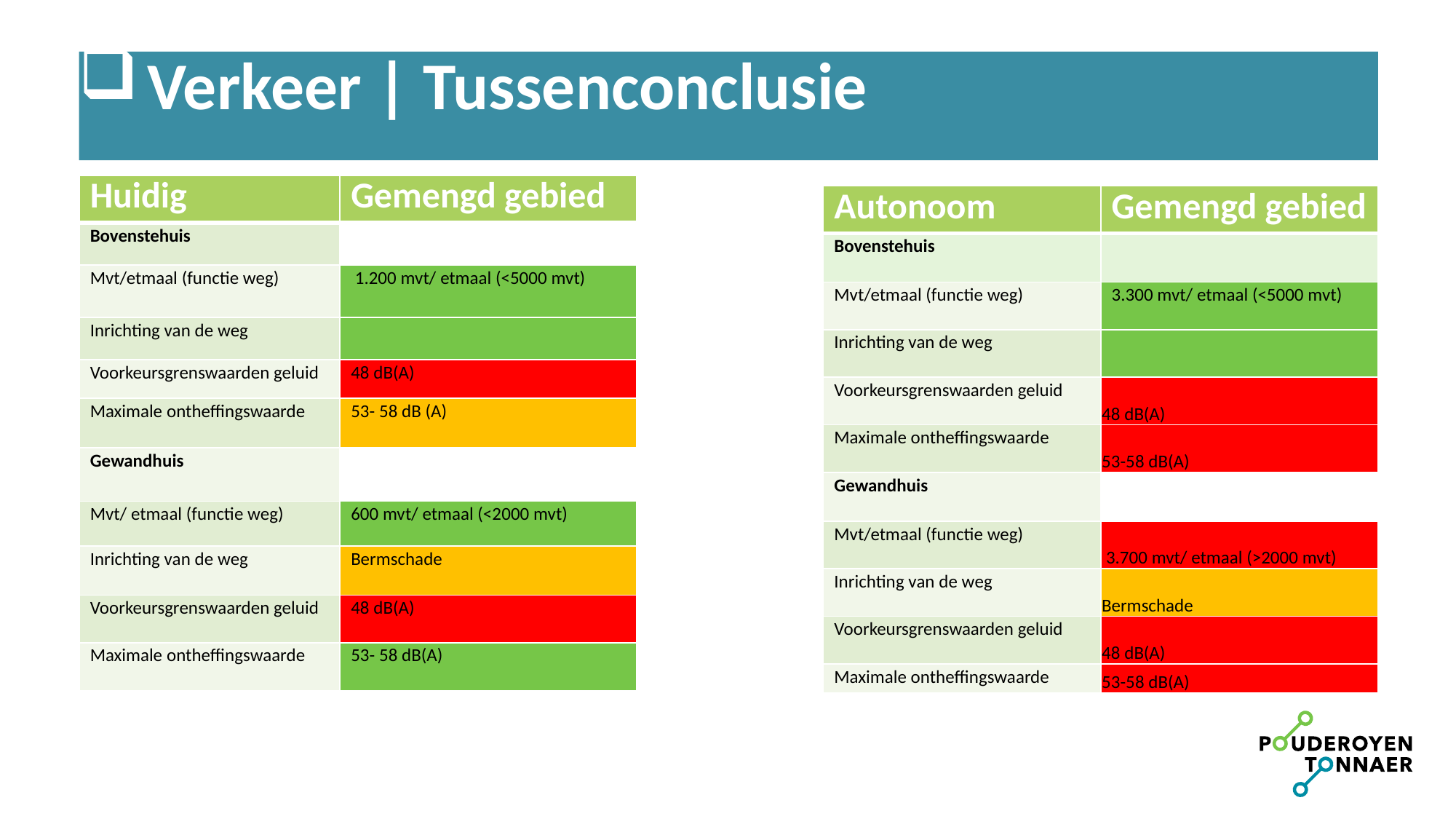

# Verkeer | Tussenconclusie
| Huidig | Gemengd gebied |
| --- | --- |
| Bovenstehuis |  |
| Mvt/etmaal (functie weg) | 1.200 mvt/ etmaal (<5000 mvt) |
| Inrichting van de weg |  |
| Voorkeursgrenswaarden geluid | 48 dB(A) |
| Maximale ontheffingswaarde | 53- 58 dB (A) |
| Gewandhuis |  |
| Mvt/ etmaal (functie weg) | 600 mvt/ etmaal (<2000 mvt) |
| Inrichting van de weg | Bermschade |
| Voorkeursgrenswaarden geluid | 48 dB(A) |
| Maximale ontheffingswaarde | 53- 58 dB(A) |
| Autonoom | Gemengd gebied |
| --- | --- |
| Bovenstehuis |  |
| Mvt/etmaal (functie weg) | 3.300 mvt/ etmaal (<5000 mvt) |
| Inrichting van de weg |  |
| Voorkeursgrenswaarden geluid | 48 dB(A) |
| Maximale ontheffingswaarde | 53-58 dB(A) |
| Gewandhuis |  |
| Mvt/etmaal (functie weg) | 3.700 mvt/ etmaal (>2000 mvt) |
| Inrichting van de weg | Bermschade |
| Voorkeursgrenswaarden geluid | 48 dB(A) |
| Maximale ontheffingswaarde | 53-58 dB(A) |